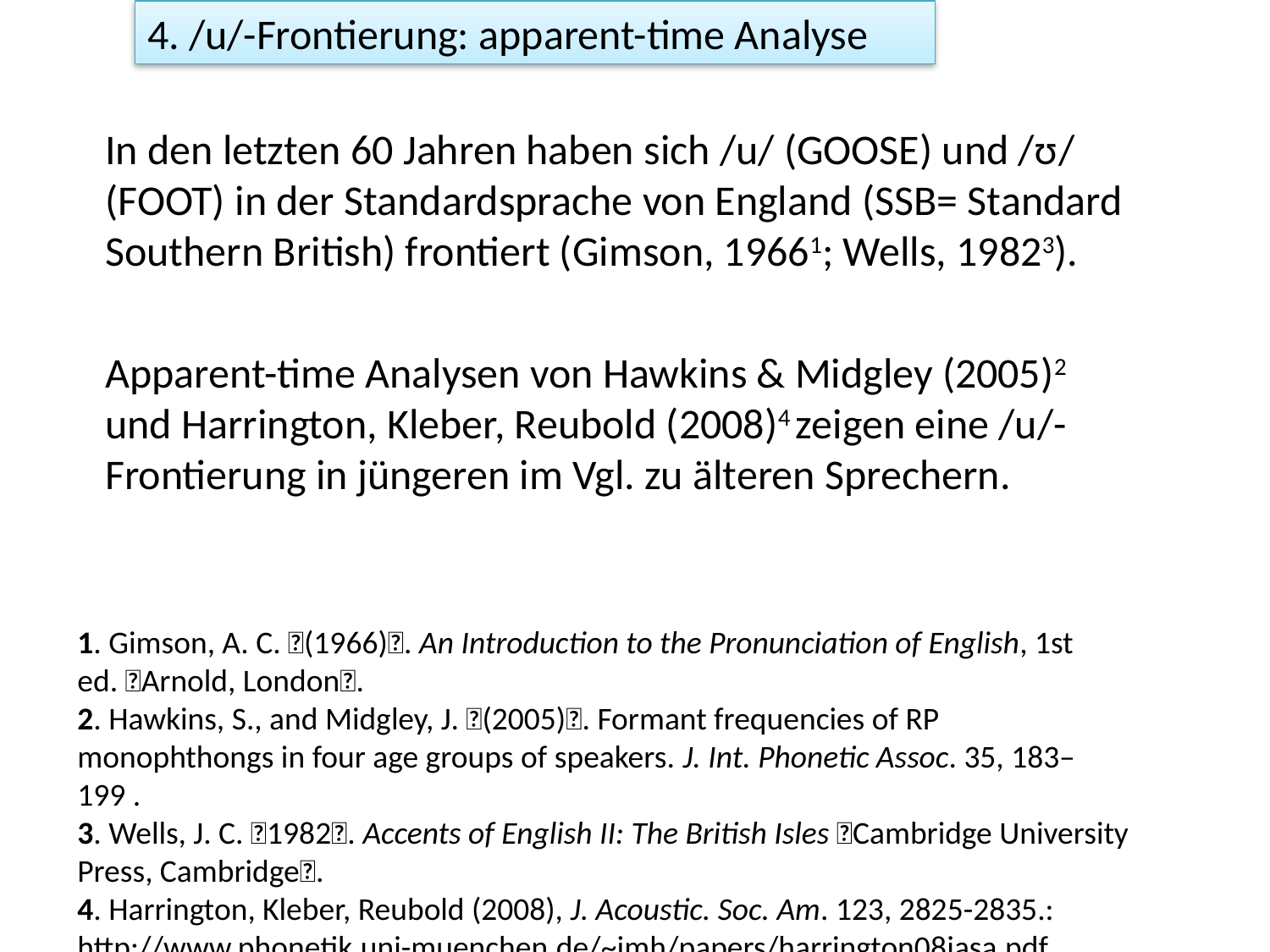

4. /u/-Frontierung: apparent-time Analyse
In den letzten 60 Jahren haben sich /u/ (GOOSE) und /ʊ/ (FOOT) in der Standardsprache von England (SSB= Standard Southern British) frontiert (Gimson, 19661; Wells, 19823).
Apparent-time Analysen von Hawkins & Midgley (2005)2 und Harrington, Kleber, Reubold (2008)4 zeigen eine /u/-Frontierung in jüngeren im Vgl. zu älteren Sprechern.
1. Gimson, A. C. 􏰁(1966)􏰀. An Introduction to the Pronunciation of English, 1st ed. 􏰁Arnold, London􏰀.
2. Hawkins, S., and Midgley, J. 􏰁(2005)􏰀. Formant frequencies of RP monophthongs in four age groups of speakers. J. Int. Phonetic Assoc. 35, 183– 199 .
3. Wells, J. C. 􏰁1982􏰀. Accents of English II: The British Isles 􏰁Cambridge University Press, Cambridge􏰀.
4. Harrington, Kleber, Reubold (2008), J. Acoustic. Soc. Am. 123, 2825-2835.: http://www.phonetik.uni-muenchen.de/~jmh/papers/harrington08jasa.pdf